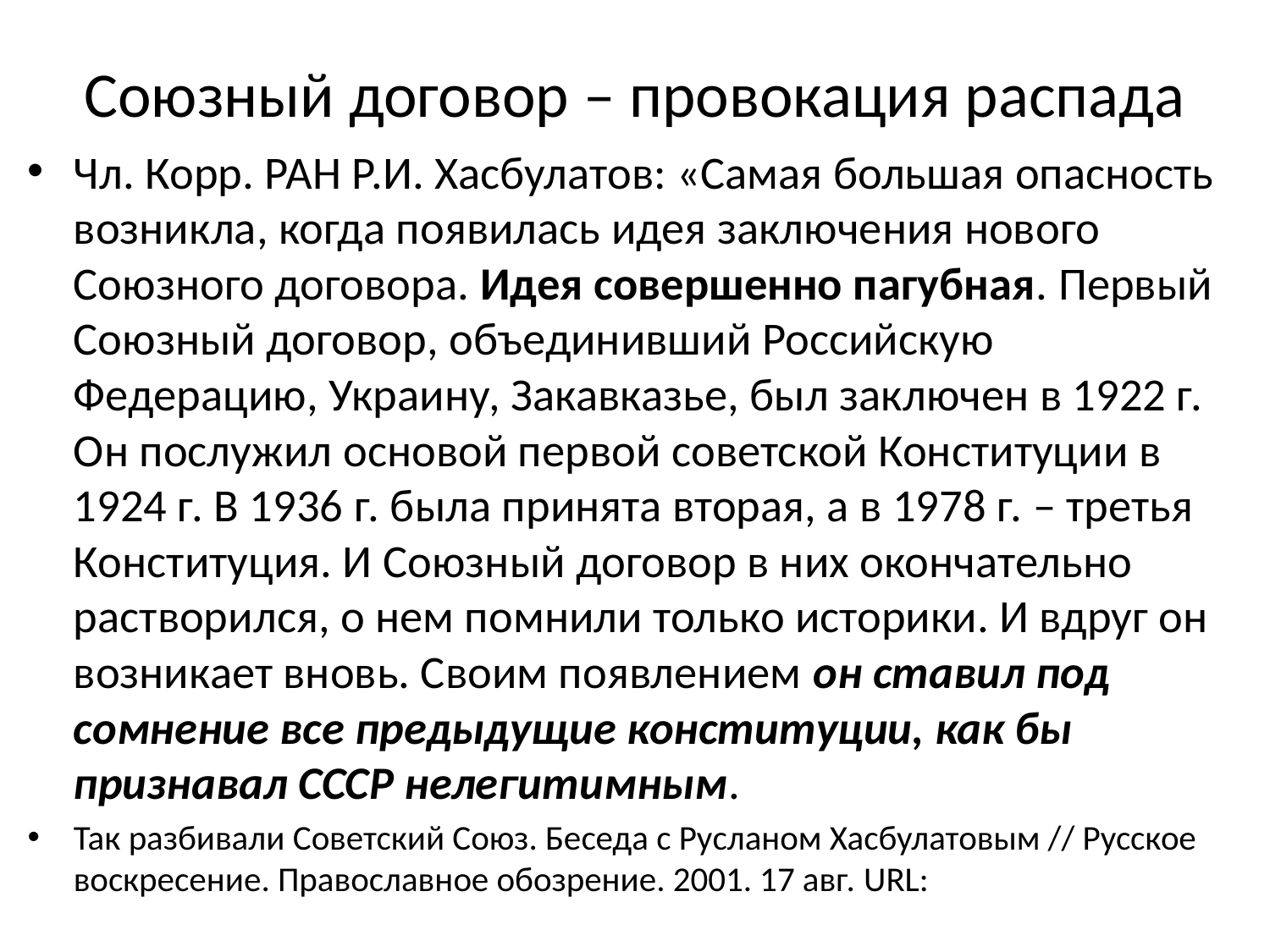

# Союзный договор – провокация распада
Чл. Корр. РАН Р.И. Хасбулатов: «Самая большая опасность возникла, когда появилась идея заключения нового Союзного договора. Идея совершенно пагубная. Первый Союзный договор, объединивший Российскую Федерацию, Украину, Закавказье, был заключен в 1922 г. Он послужил основой первой советской Конституции в 1924 г. В 1936 г. была принята вторая, а в 1978 г. – третья Конституция. И Союзный договор в них окончательно растворился, о нем помнили только историки. И вдруг он возникает вновь. Своим появлением он ставил под сомнение все предыдущие конституции, как бы признавал СССР нелегитимным.
Так разбивали Советский Союз. Беседа с Русланом Хасбулатовым // Русское воскресение. Православное обозрение. 2001. 17 авг. URL: